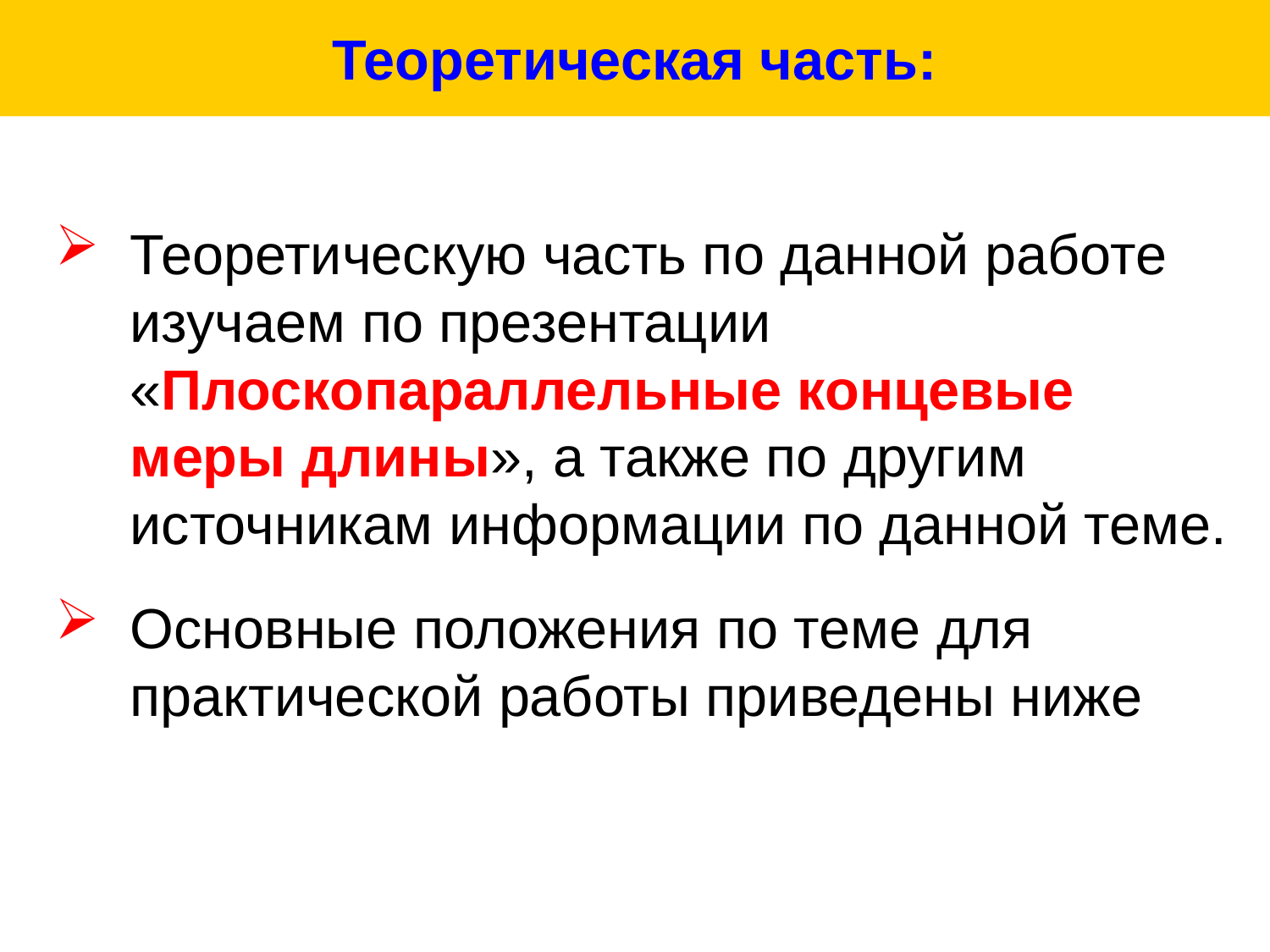

# Теоретическая часть:

Теоретическую часть по данной работе изучаем по презентации «Плоскопараллельные концевые меры длины», а также по другим источникам информации по данной теме.

Основные положения по теме для практической работы приведены ниже